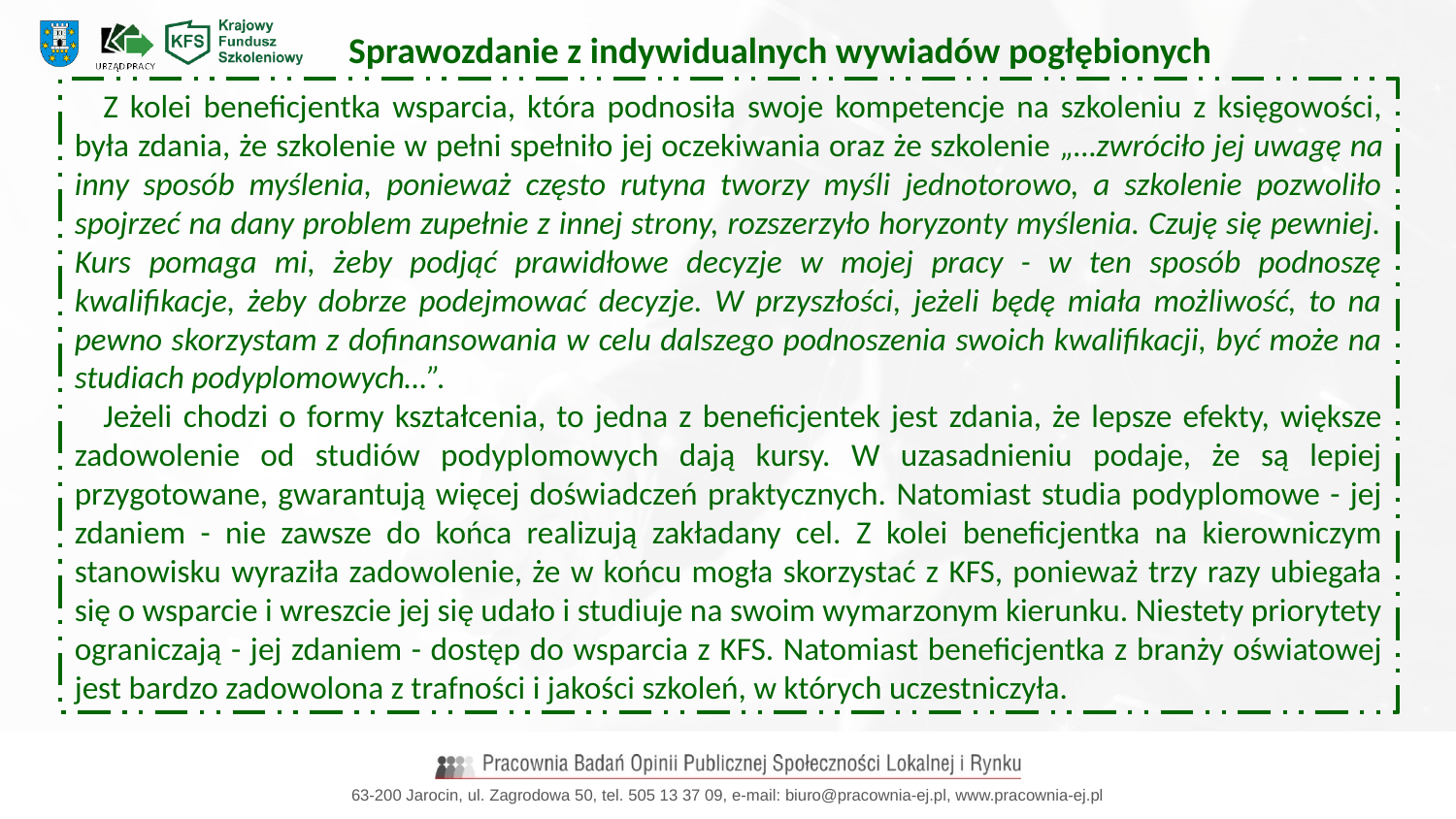

Sprawozdanie z indywidualnych wywiadów pogłębionych
Z kolei beneficjentka wsparcia, która podnosiła swoje kompetencje na szkoleniu z księgowości, była zdania, że szkolenie w pełni spełniło jej oczekiwania oraz że szkolenie „…zwróciło jej uwagę na inny sposób myślenia, ponieważ często rutyna tworzy myśli jednotorowo, a szkolenie pozwoliło spojrzeć na dany problem zupełnie z innej strony, rozszerzyło horyzonty myślenia. Czuję się pewniej. Kurs pomaga mi, żeby podjąć prawidłowe decyzje w mojej pracy - w ten sposób podnoszę kwalifikacje, żeby dobrze podejmować decyzje. W przyszłości, jeżeli będę miała możliwość, to na pewno skorzystam z dofinansowania w celu dalszego podnoszenia swoich kwalifikacji, być może na studiach podyplomowych…”.
Jeżeli chodzi o formy kształcenia, to jedna z beneficjentek jest zdania, że lepsze efekty, większe zadowolenie od studiów podyplomowych dają kursy. W uzasadnieniu podaje, że są lepiej przygotowane, gwarantują więcej doświadczeń praktycznych. Natomiast studia podyplomowe - jej zdaniem - nie zawsze do końca realizują zakładany cel. Z kolei beneficjentka na kierowniczym stanowisku wyraziła zadowolenie, że w końcu mogła skorzystać z KFS, ponieważ trzy razy ubiegała się o wsparcie i wreszcie jej się udało i studiuje na swoim wymarzonym kierunku. Niestety priorytety ograniczają - jej zdaniem - dostęp do wsparcia z KFS. Natomiast beneficjentka z branży oświatowej jest bardzo zadowolona z trafności i jakości szkoleń, w których uczestniczyła.